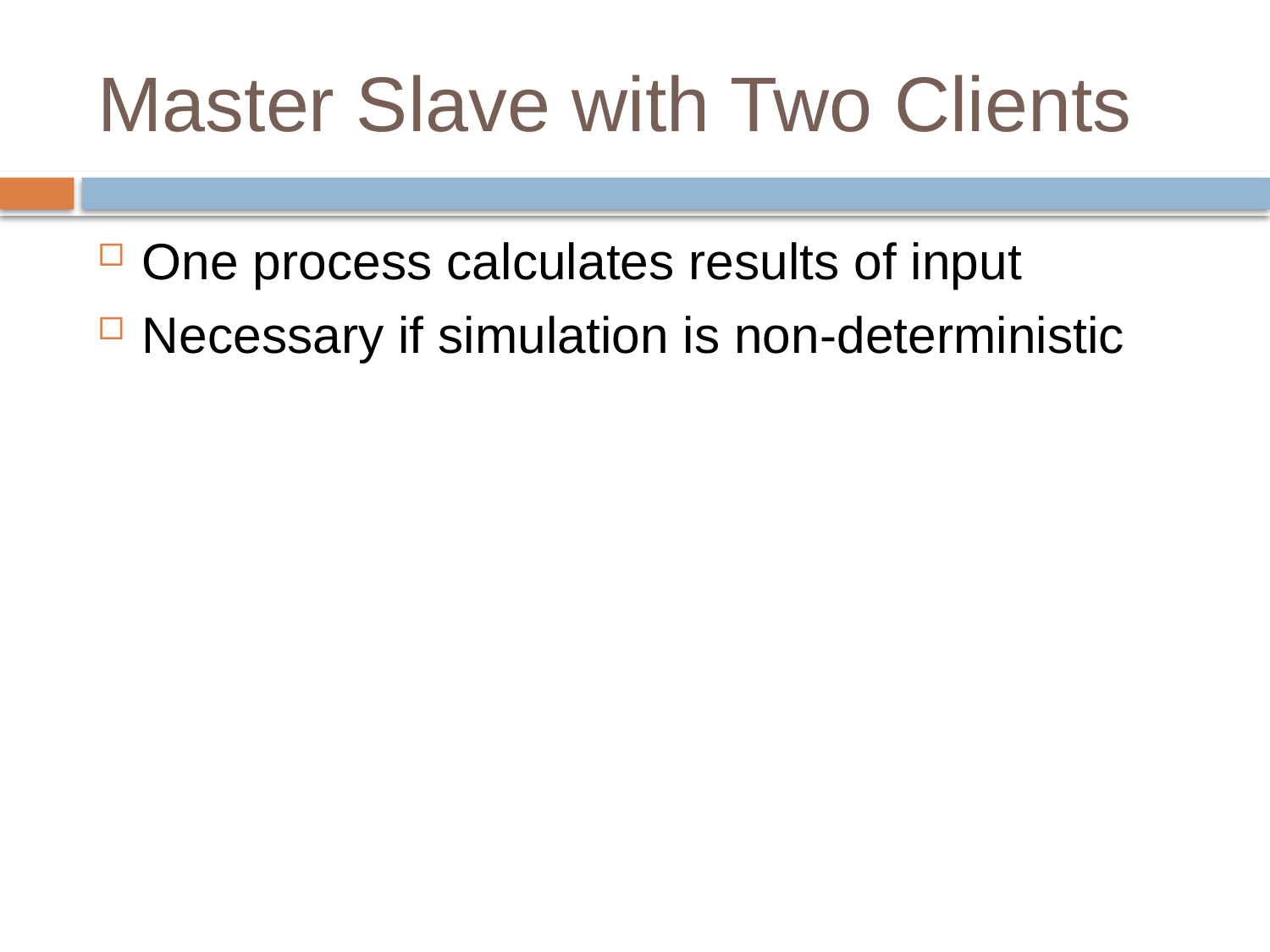

# Master Slave with Two Clients
One process calculates results of input
Necessary if simulation is non-deterministic